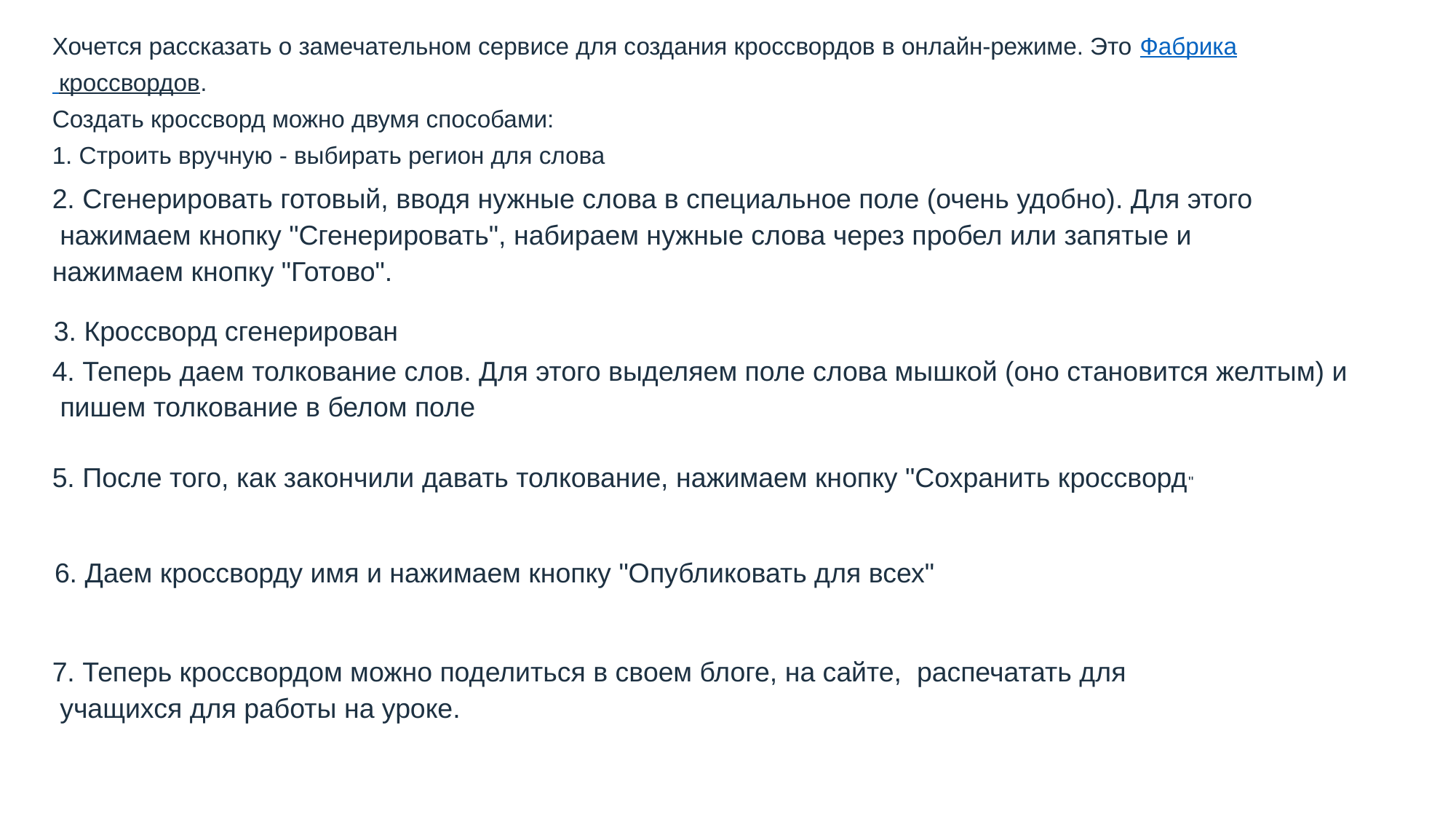

Хочется рассказать о замечательном сервисе для создания кроссвордов в онлайн-режиме. Это Фабрика

 кроссвордов.
Создать кроссворд можно двумя способами:

1. Строить вручную - выбирать регион для слова
2. Сгенерировать готовый, вводя нужные слова в специальное поле (очень удобно). Для этого

 нажимаем кнопку "Сгенерировать", набираем нужные слова через пробел или запятые и

нажимаем кнопку "Готово".
  3. Кроссворд сгенерирован
4. Теперь даем толкование слов. Для этого выделяем поле слова мышкой (оно становится желтым) и

 пишем толкование в белом поле
5. После того, как закончили давать толкование, нажимаем кнопку "Сохранить кроссворд"
  6. Даем кроссворду имя и нажимаем кнопку "Опубликовать для всех"
7. Теперь кроссвордом можно поделиться в своем блоге, на сайте,  распечатать для

 учащихся для работы на уроке.